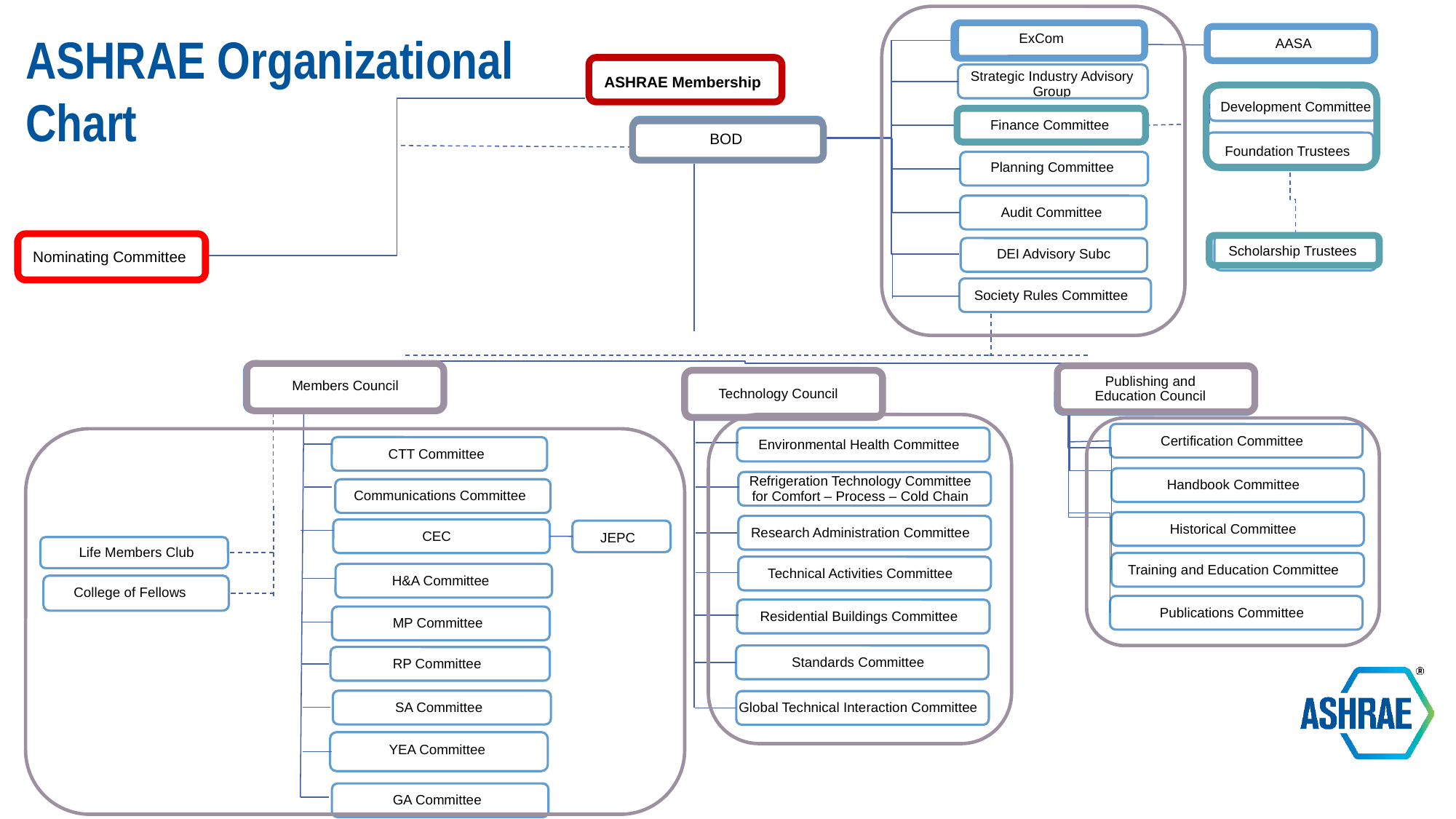

ASHRAE Organizational
Chart

ExCom

AASA

ASHRAE Membership

Strategic Industry Advisory Group

Finance Committee

BOD

Foundation Trustees

Planning Committee

Audit Committee

Scholarship Trustees

Nominating Committee

DEI Advisory Subc

Society Rules Committee

Members Council

Publishing and Education Council

Technology Council

Certification Committee

Environmental Health Committee

CTT Committee

Handbook Committee

Refrigeration Technology Committee for Comfort – Process – Cold Chain

Communications Committee

Historical Committee

Research Administration Committee

CEC

Life Members Club

Training and Education Committee

Technical Activities Committee

H&A Committee

College of Fellows

Publications Committee

Residential Buildings Committee

MP Committee

Standards Committee

RP Committee

SA Committee

Global Technical Interaction Committee

YEA Committee

GA Committee
Development Committee
JEPC